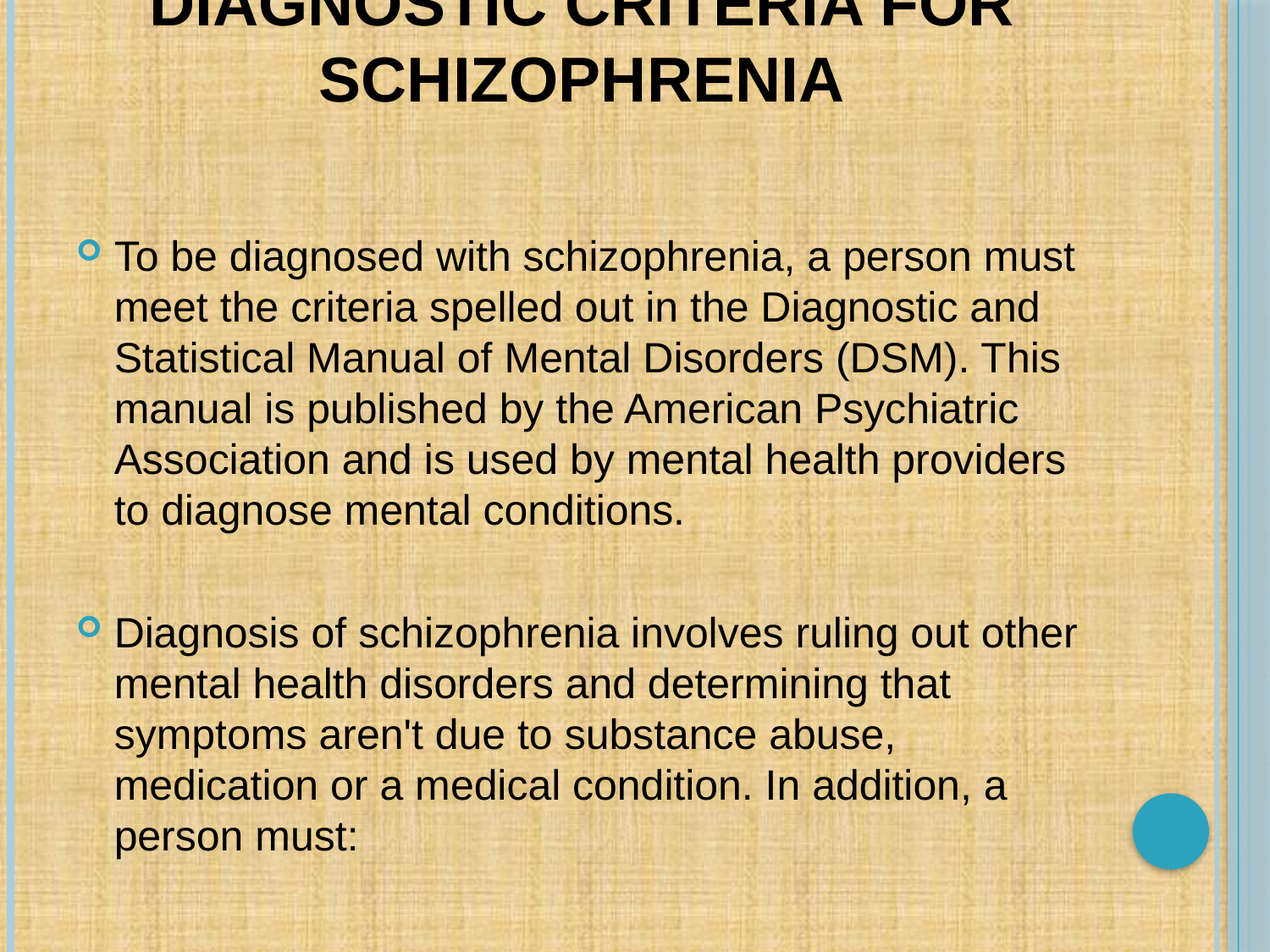

# Diagnostic criteria for schizophrenia
To be diagnosed with schizophrenia, a person must meet the criteria spelled out in the Diagnostic and Statistical Manual of Mental Disorders (DSM). This manual is published by the American Psychiatric Association and is used by mental health providers to diagnose mental conditions.

Diagnosis of schizophrenia involves ruling out other mental health disorders and determining that symptoms aren't due to substance abuse, medication or a medical condition. In addition, a person must: